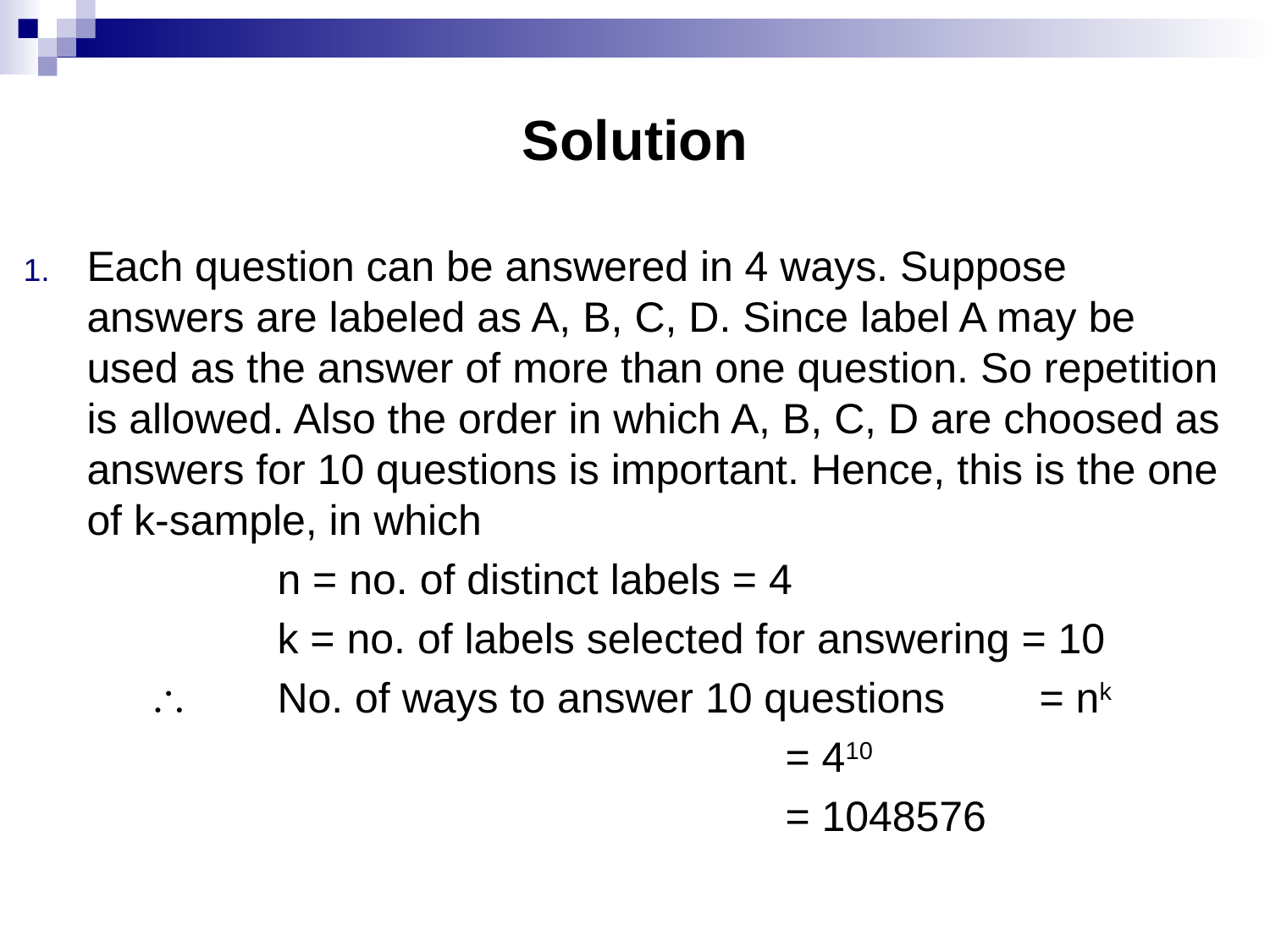

# Solution
Each question can be answered in 4 ways. Suppose answers are labeled as A, B, C, D. Since label A may be used as the answer of more than one question. So repetition is allowed. Also the order in which A, B, C, D are choosed as answers for 10 questions is important. Hence, this is the one of k-sample, in which
		n = no. of distinct labels = 4
		k = no. of labels selected for answering = 10
	∴	No. of ways to answer 10 questions 	= nk
						= 410
						= 1048576